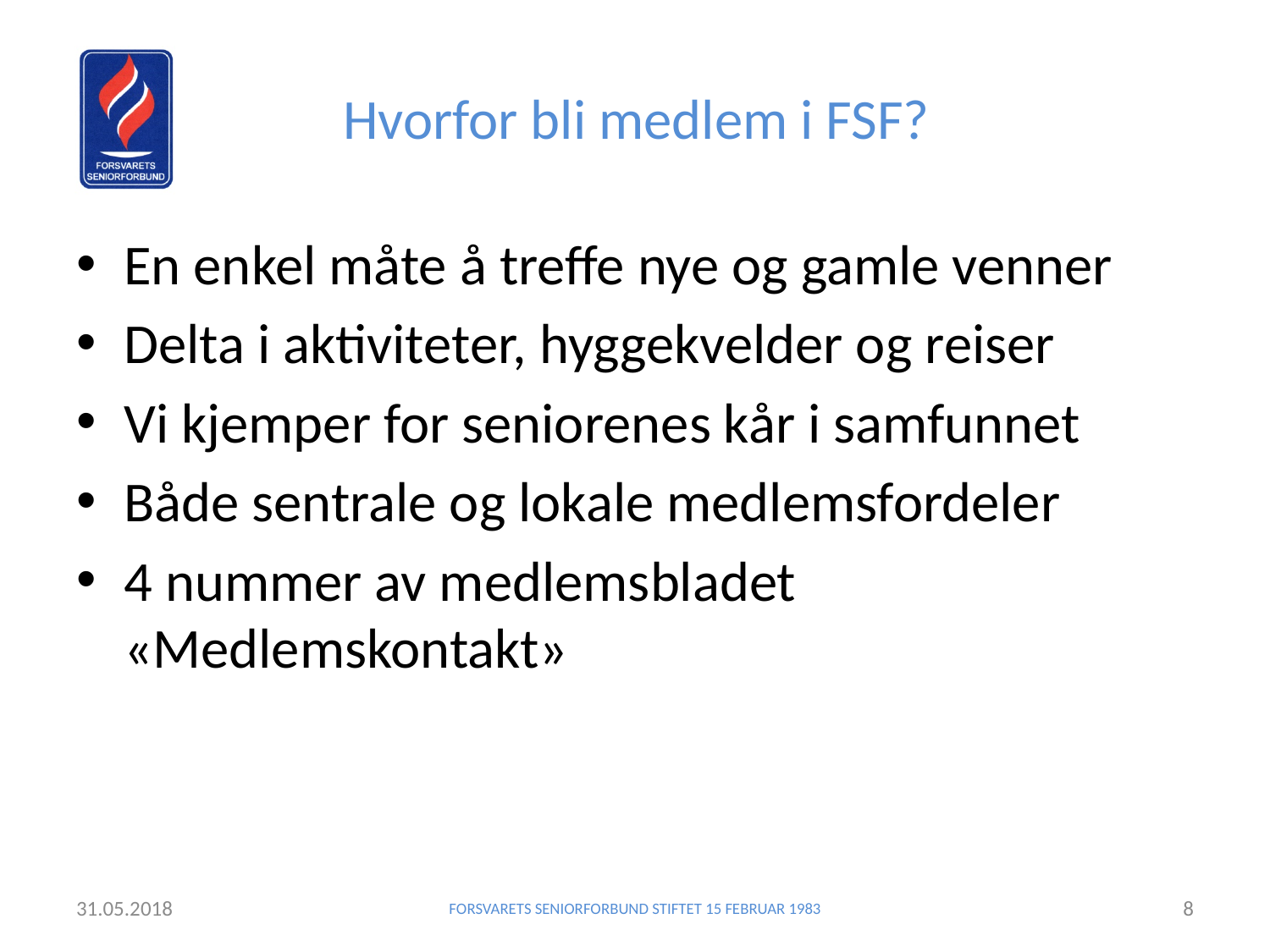

# Hvorfor bli medlem i FSF?
En enkel måte å treffe nye og gamle venner
Delta i aktiviteter, hyggekvelder og reiser
Vi kjemper for seniorenes kår i samfunnet
Både sentrale og lokale medlemsfordeler
4 nummer av medlemsbladet «Medlemskontakt»
31.05.2018
FORSVARETS SENIORFORBUND STIFTET 15 FEBRUAR 1983
8